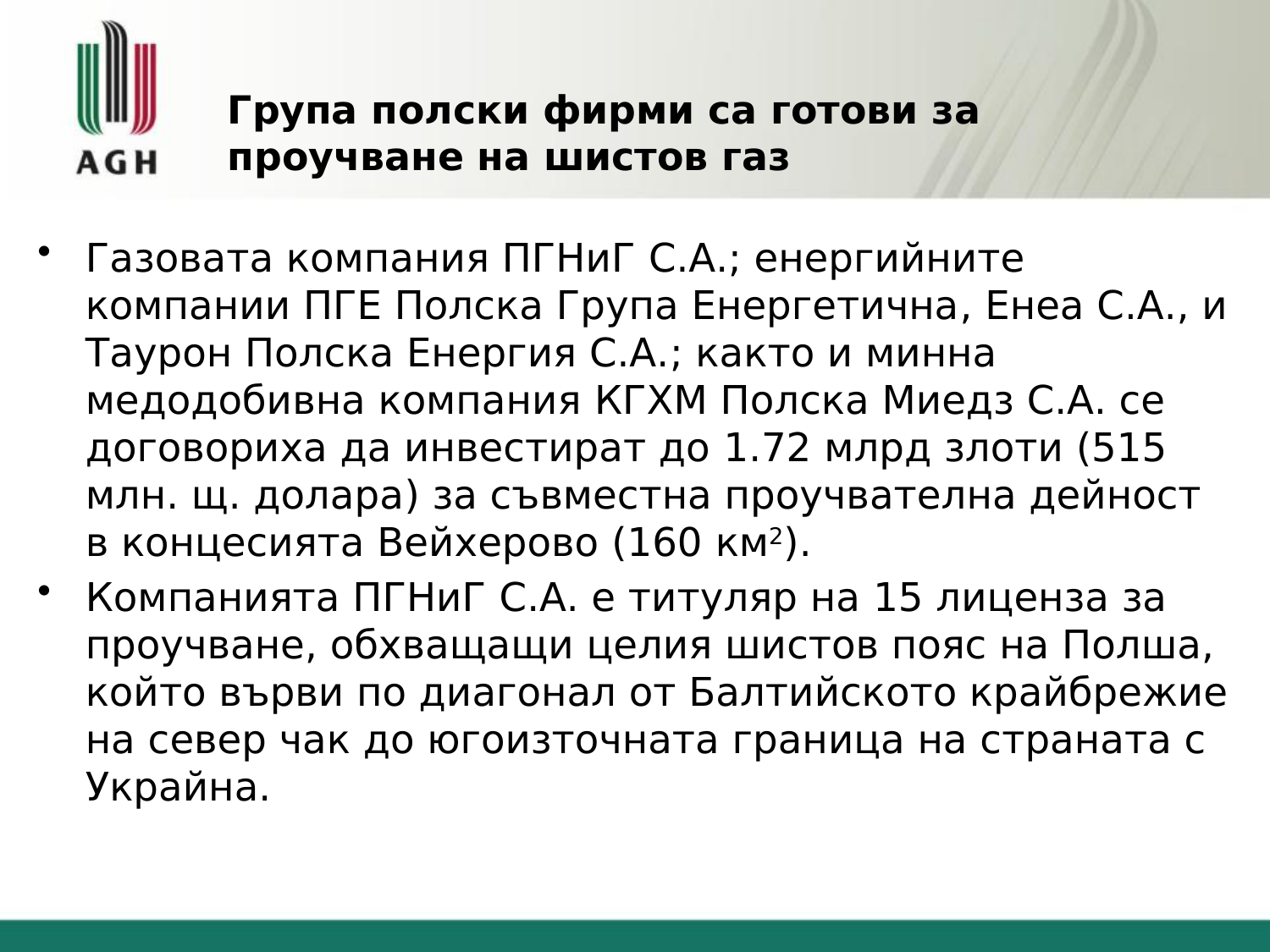

# Група полски фирми са готови за проучване на шистов газ
Газовата компания ПГНиГ С.А.; енергийните компании ПГЕ Полска Група Енергетична, Енеа С.А., и Таурон Полска Енергия С.А.; както и минна медодобивна компания КГХМ Полска Миедз С.А. се договориха да инвестират до 1.72 млрд злоти (515 млн. щ. долара) за съвместна проучвателна дейност в концесията Вейхерово (160 км2).
Компанията ПГНиГ С.А. е титуляр на 15 лиценза за проучване, обхващащи целия шистов пояс на Полша, който върви по диагонал от Балтийското крайбрежие на север чак до югоизточната граница на страната с Украйна.